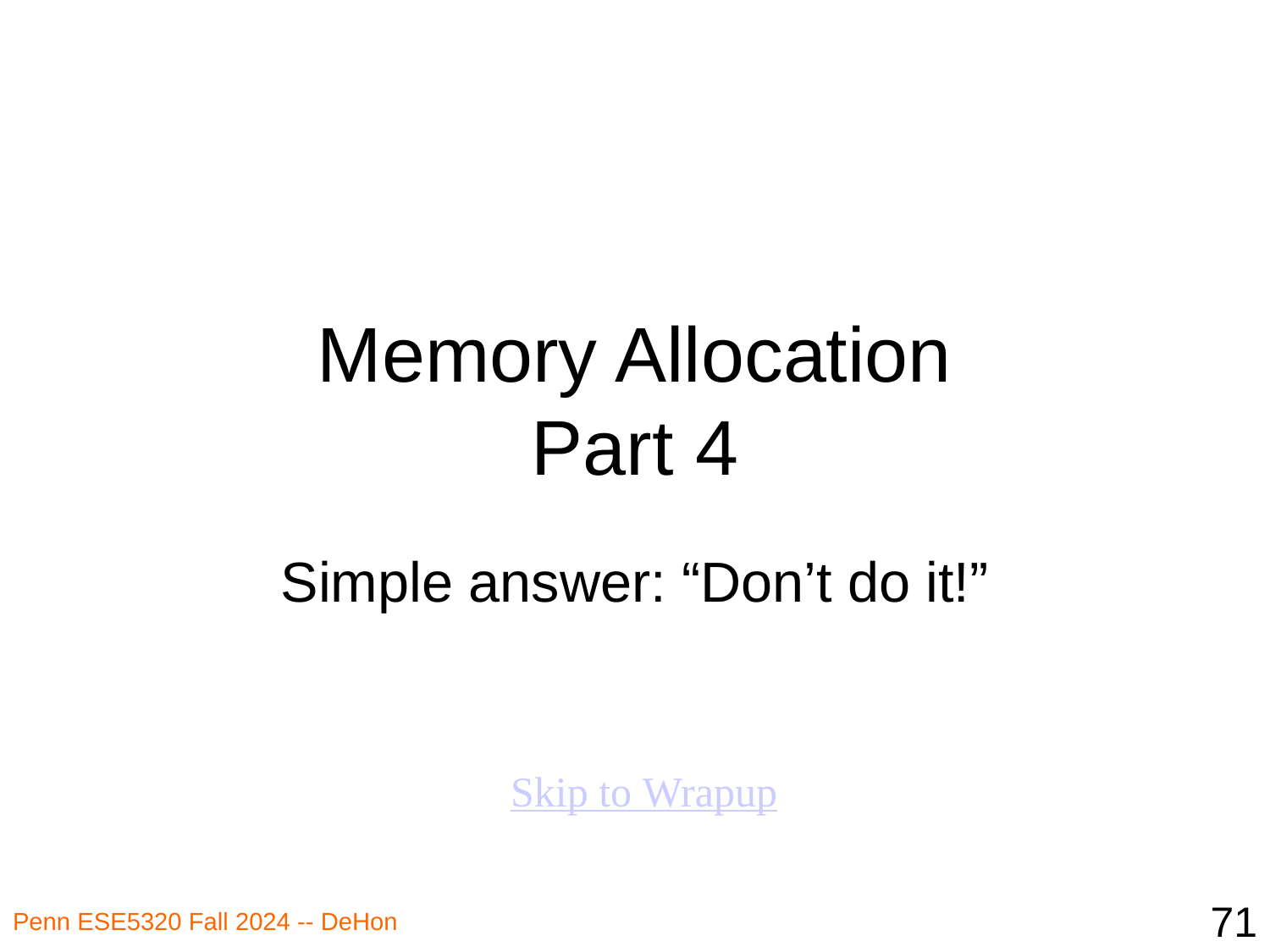

# Memory Allocation Part 4
Simple answer: “Don’t do it!”
Skip to Wrapup
71
Penn ESE5320 Fall 2024 -- DeHon